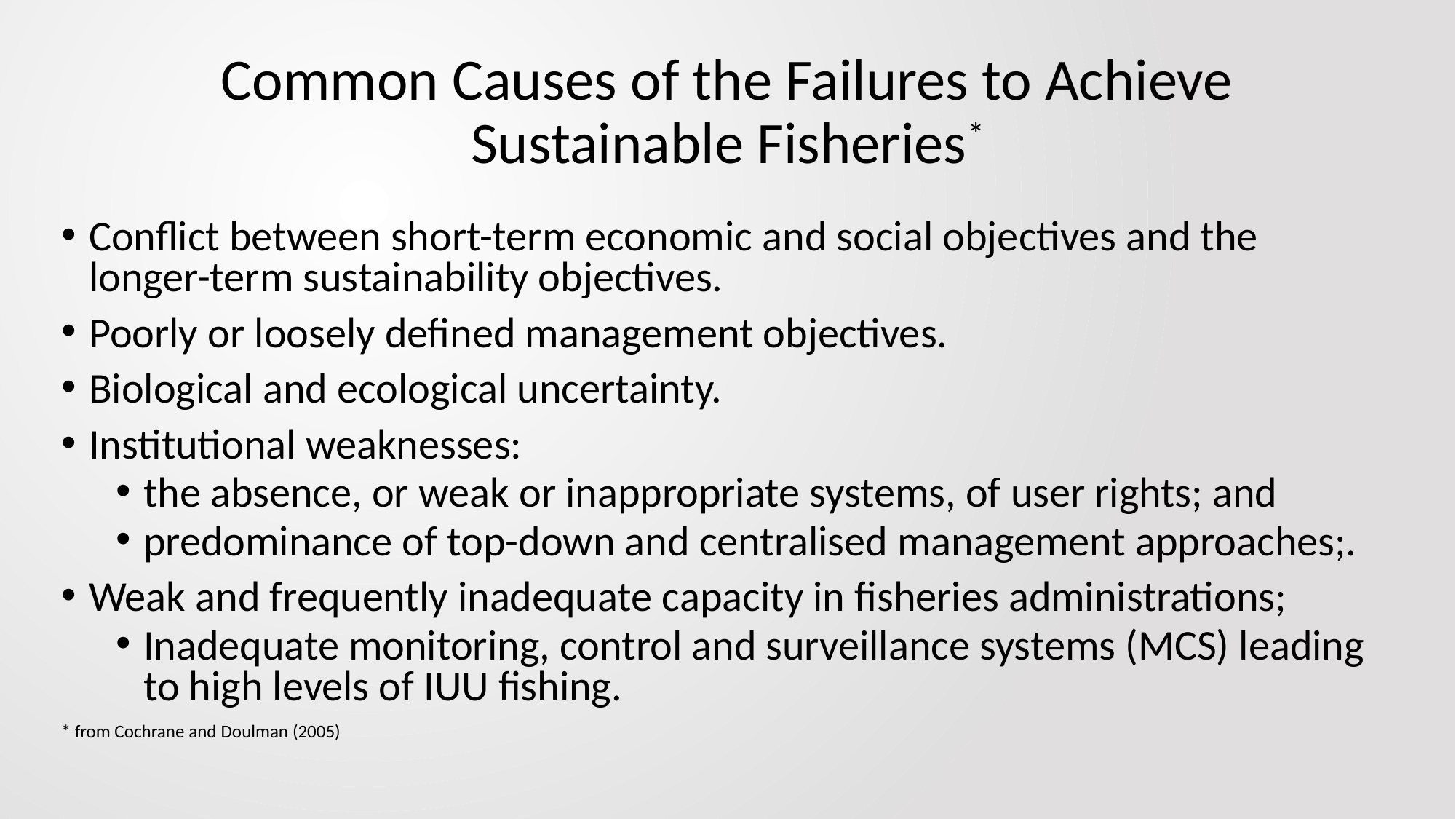

# Common Causes of the Failures to Achieve Sustainable Fisheries*

Conflict between short-term economic and social objectives and the longer-term sustainability objectives.
Poorly or loosely defined management objectives.
Biological and ecological uncertainty.
Institutional weaknesses:
the absence, or weak or inappropriate systems, of user rights; and
predominance of top-down and centralised management approaches;.
Weak and frequently inadequate capacity in fisheries administrations;
Inadequate monitoring, control and surveillance systems (MCS) leading to high levels of IUU fishing.
* from Cochrane and Doulman (2005)